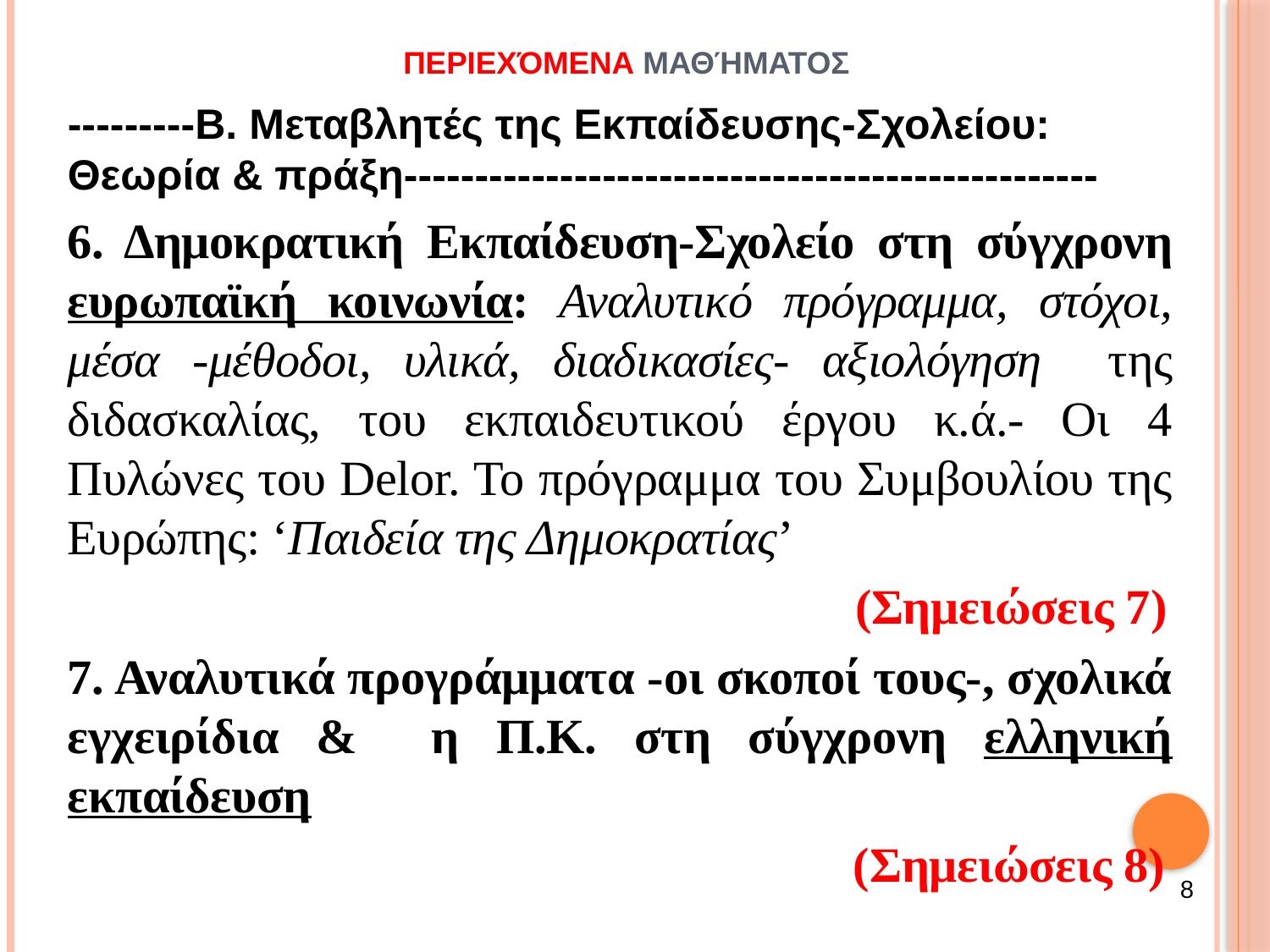

Περιεχόμενα μαθήματοΣ
---------Β. Μεταβλητές της Εκπαίδευσης-Σχολείου: Θεωρία & πράξη-------------------------------------------------
6. Δημοκρατική Εκπαίδευση-Σχολείο στη σύγχρονη ευρωπαϊκή κοινωνία: Αναλυτικό πρόγραμμα, στόχοι, μέσα -μέθοδοι, υλικά, διαδικασίες- αξιολόγηση  της διδασκαλίας, του εκπαιδευτικού έργου κ.ά.- Οι 4 Πυλώνες του Delor. Το πρόγραμμα του Συμβουλίου της Ευρώπης: ‘Παιδεία της Δημοκρατίας’
                                                                  (Σημειώσεις 7)
7. Αναλυτικά προγράμματα -οι σκοποί τους-, σχολικά εγχειρίδια &  η Π.Κ. στη σύγχρονη ελληνική εκπαίδευση
                                                                (Σημειώσεις 8)

8